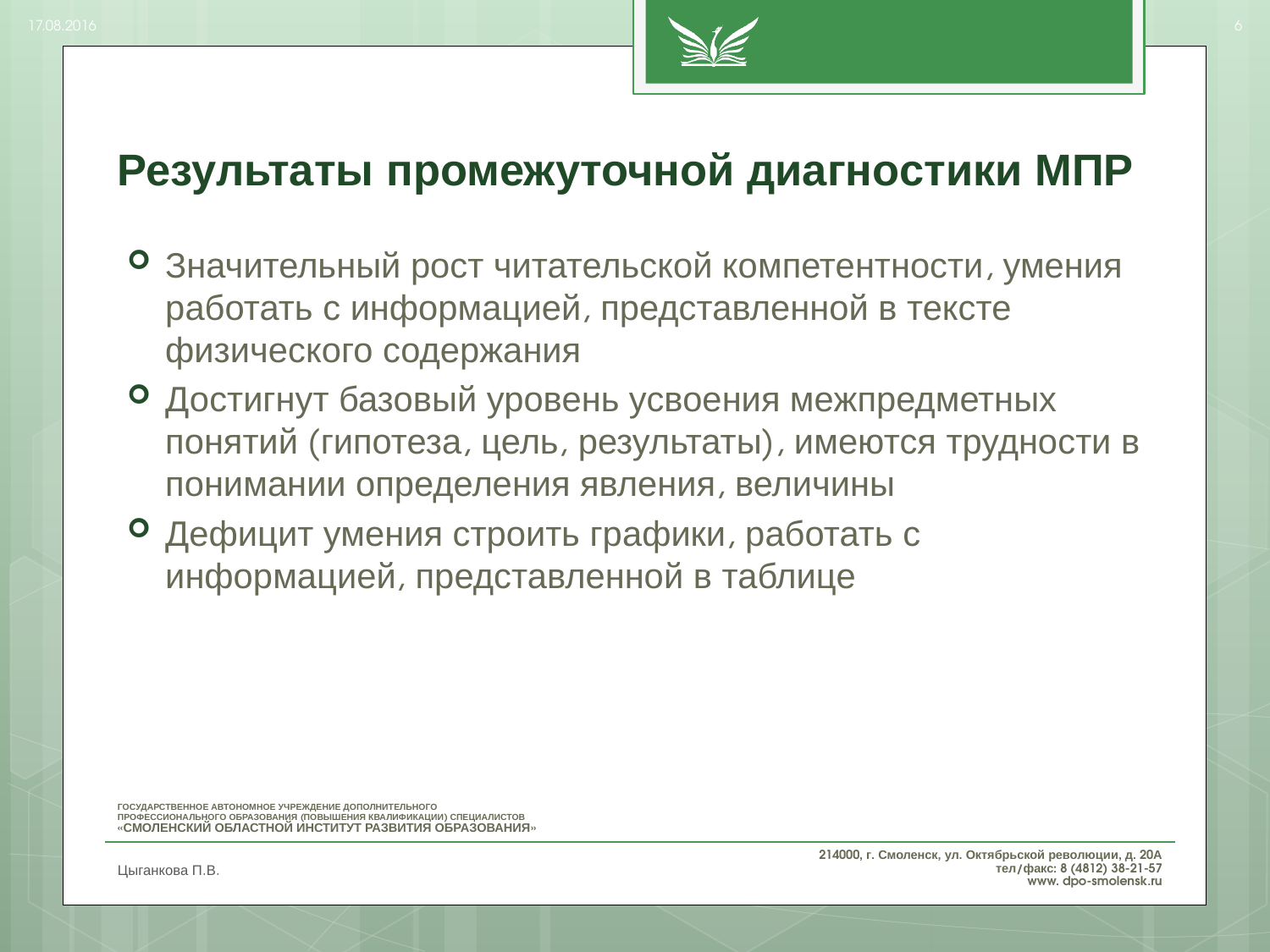

17.08.2016
6
# Результаты промежуточной диагностики МПР
Значительный рост читательской компетентности, умения работать с информацией, представленной в тексте физического содержания
Достигнут базовый уровень усвоения межпредметных понятий (гипотеза, цель, результаты), имеются трудности в понимании определения явления, величины
Дефицит умения строить графики, работать с информацией, представленной в таблице
Цыганкова П.В.